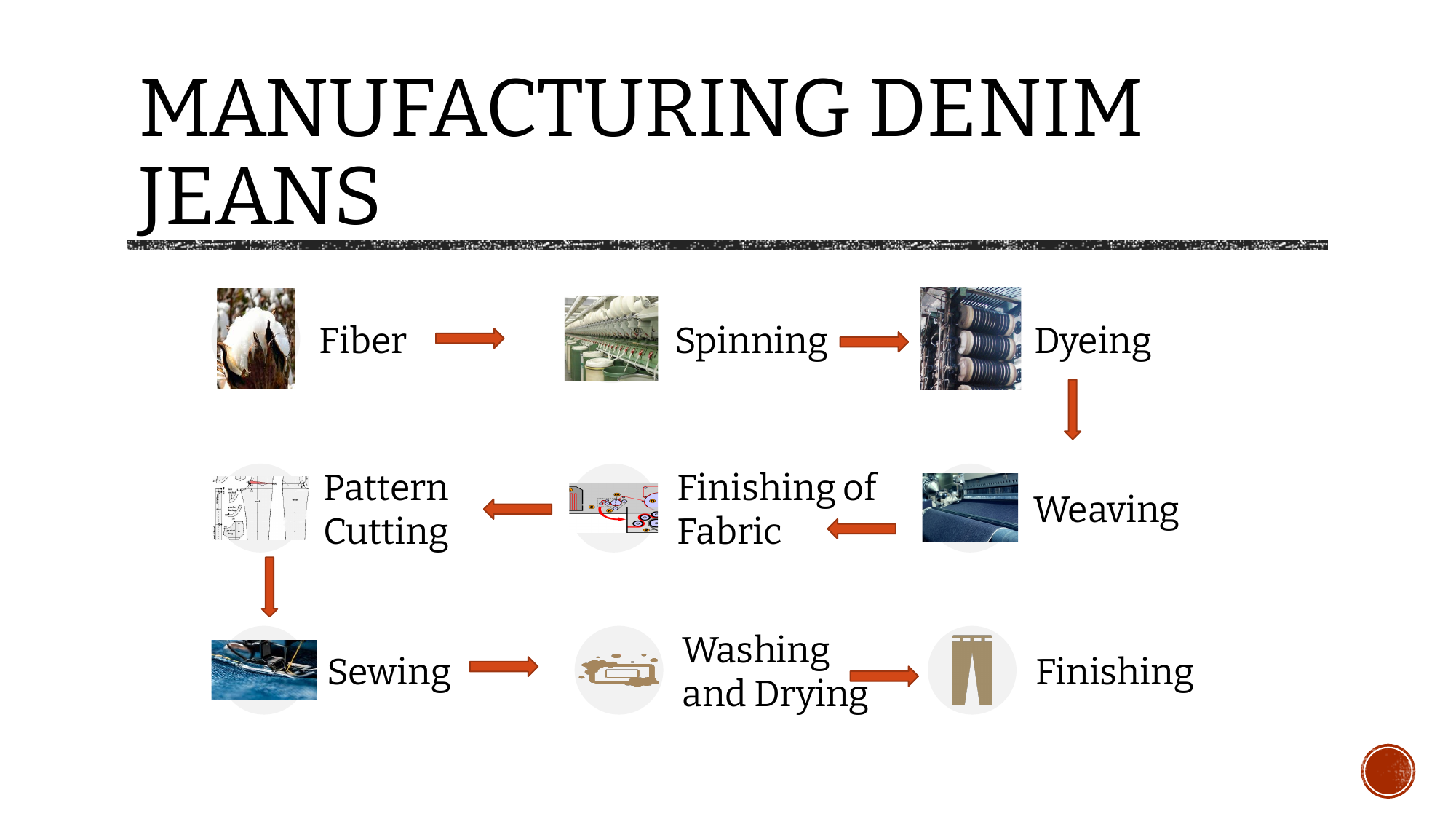

# Manufacturing denim jeans

Fiber
Spinning
Dyeing
Pattern Cutting
Finishing of Fabric
Weaving
Sewing
Washing and Drying
Finishing